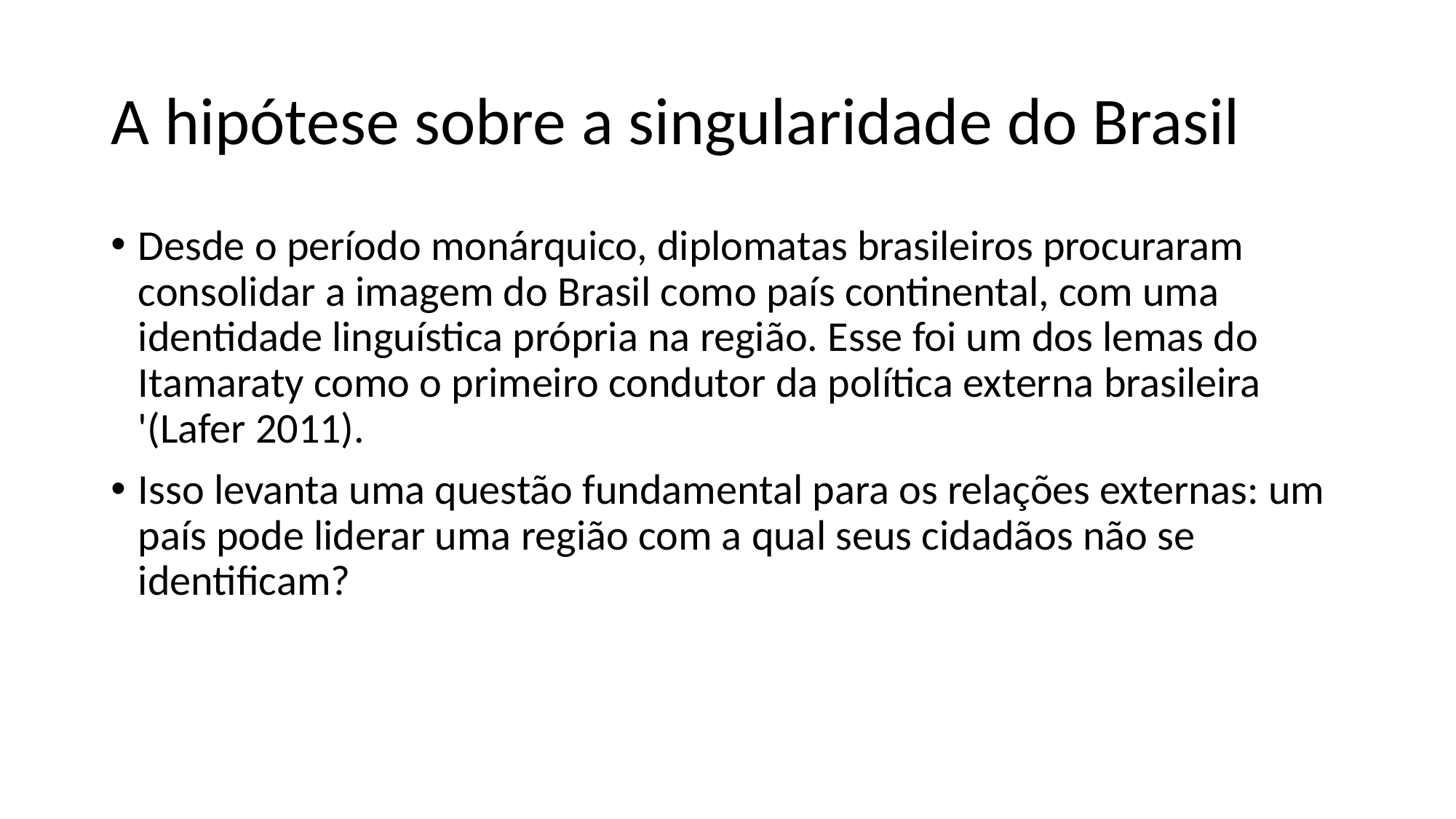

# A hipótese sobre a singularidade do Brasil
Desde o período monárquico, diplomatas brasileiros procuraram consolidar a imagem do Brasil como país continental, com uma identidade linguística própria na região. Esse foi um dos lemas do Itamaraty como o primeiro condutor da política externa brasileira '(Lafer 2011).
Isso levanta uma questão fundamental para os relações externas: um país pode liderar uma região com a qual seus cidadãos não se identificam?